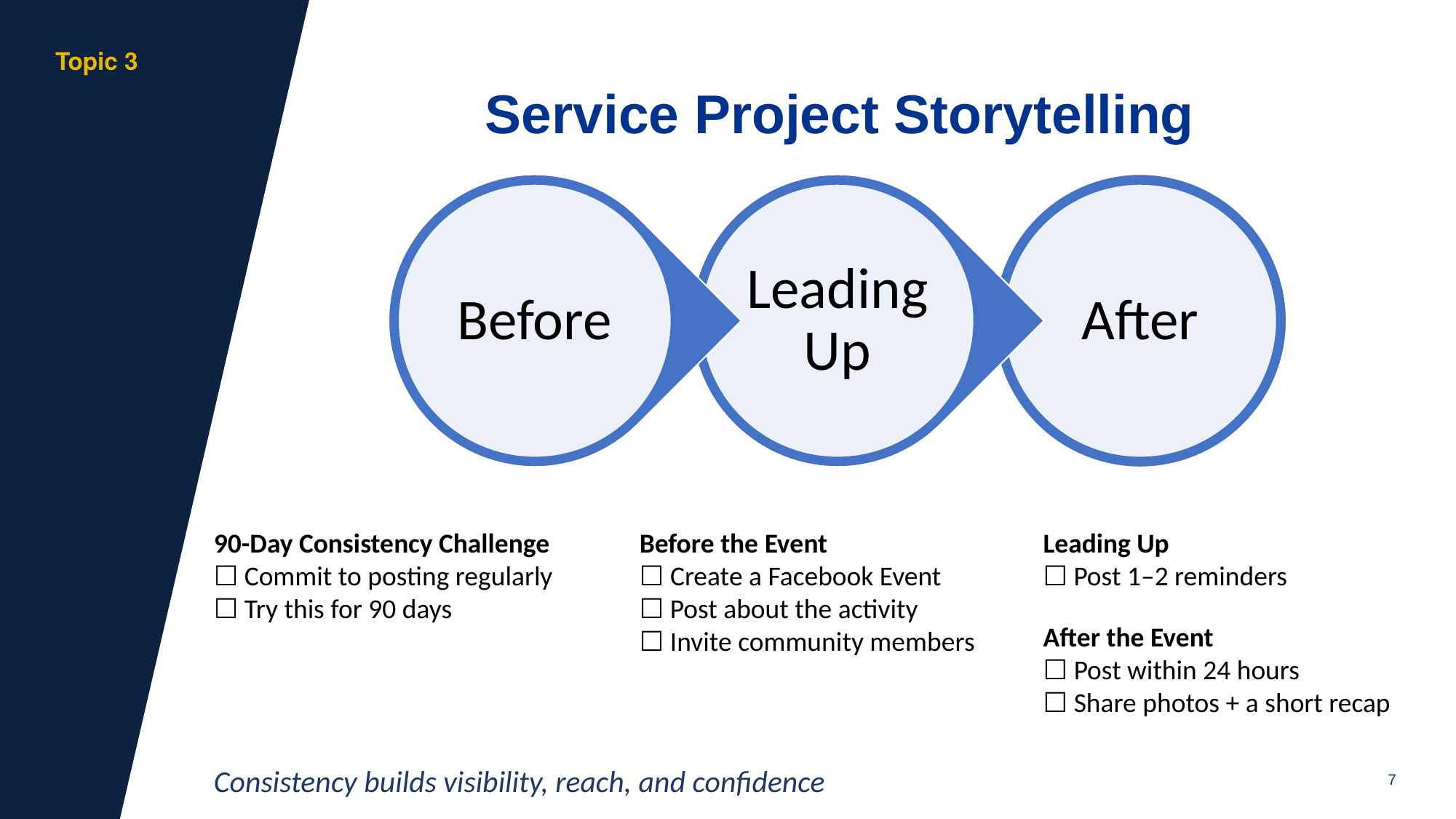

aa
After
Leading Up
Before

Topic 3
Service Project Storytelling
90-Day Consistency Challenge
☐ Commit to posting regularly
☐ Try this for 90 days

Before the Event
☐ Create a Facebook Event
☐ Post about the activity
☐ Invite community members
Leading Up
☐ Post 1–2 reminders
After the Event
☐ Post within 24 hours
☐ Share photos + a short recap
Consistency builds visibility, reach, and confidence
7